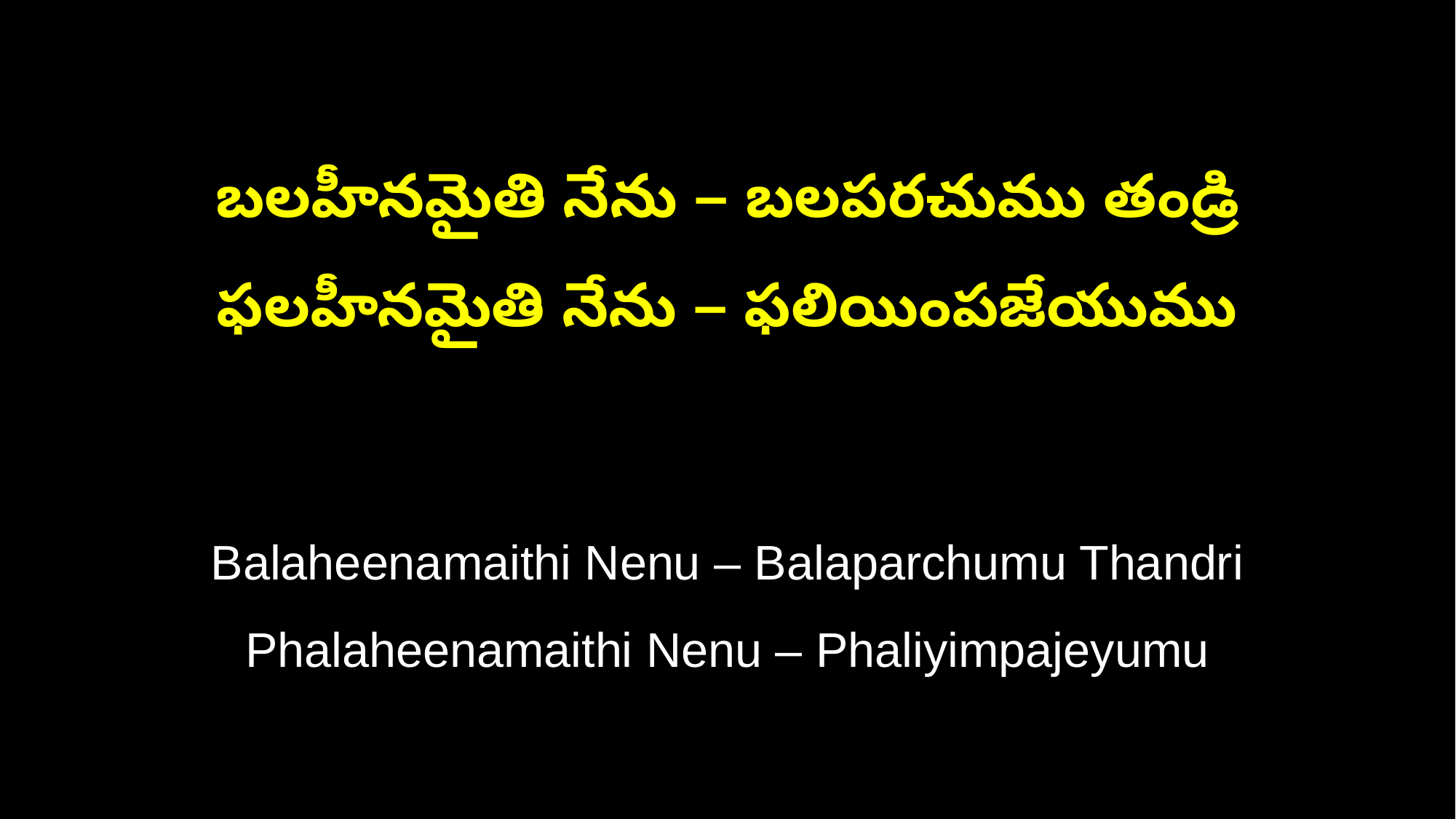

బలహీనమైతి నేను – బలపరచుము తండ్రి
ఫలహీనమైతి నేను – ఫలియింపజేయుము
Balaheenamaithi Nenu – Balaparchumu Thandri
Phalaheenamaithi Nenu – Phaliyimpajeyumu